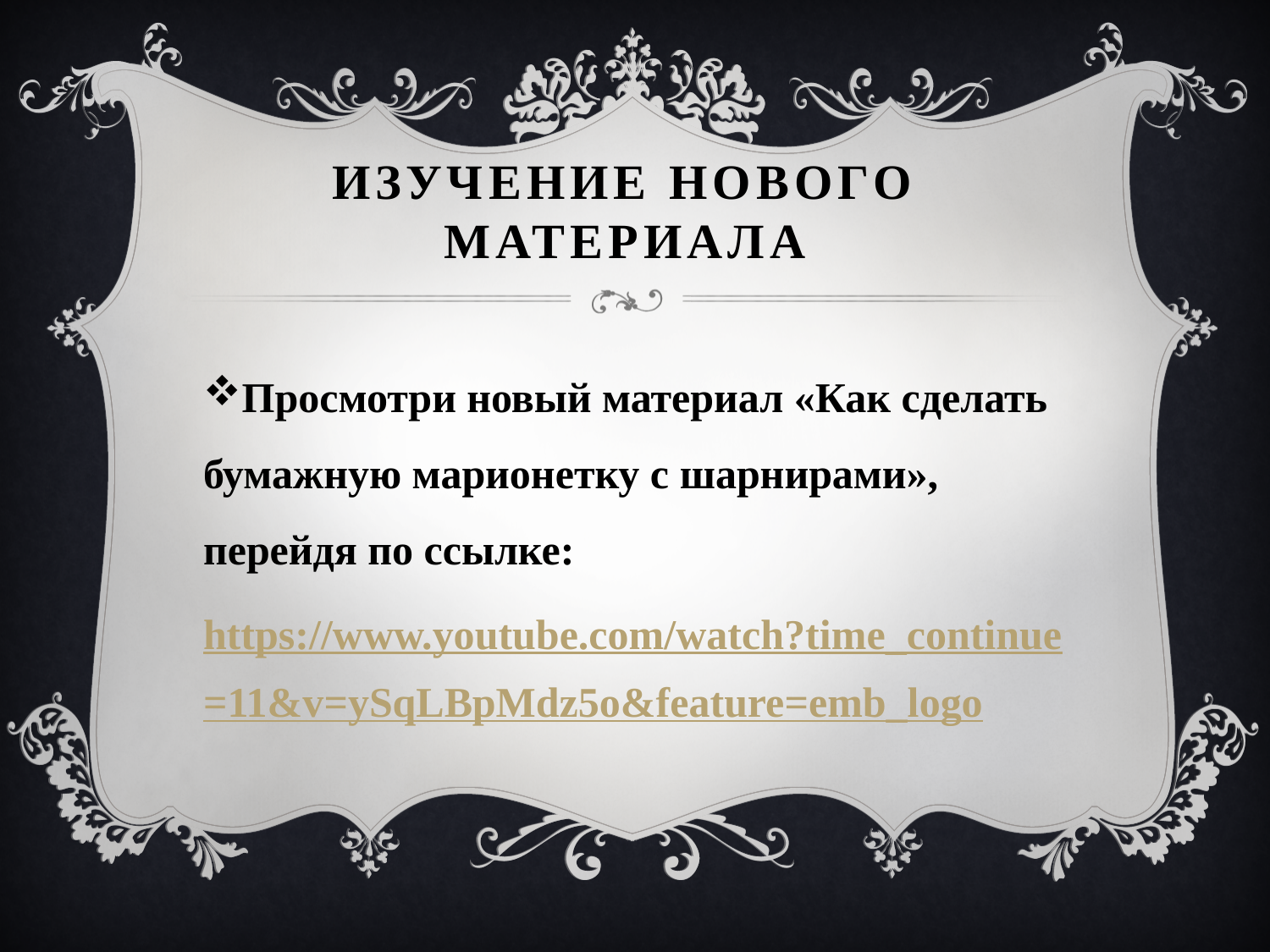

# Изучение нового материала
Просмотри новый материал «Как сделать бумажную марионетку с шарнирами», перейдя по ссылке:
https://www.youtube.com/watch?time_continue=11&v=ySqLBpMdz5o&feature=emb_logo